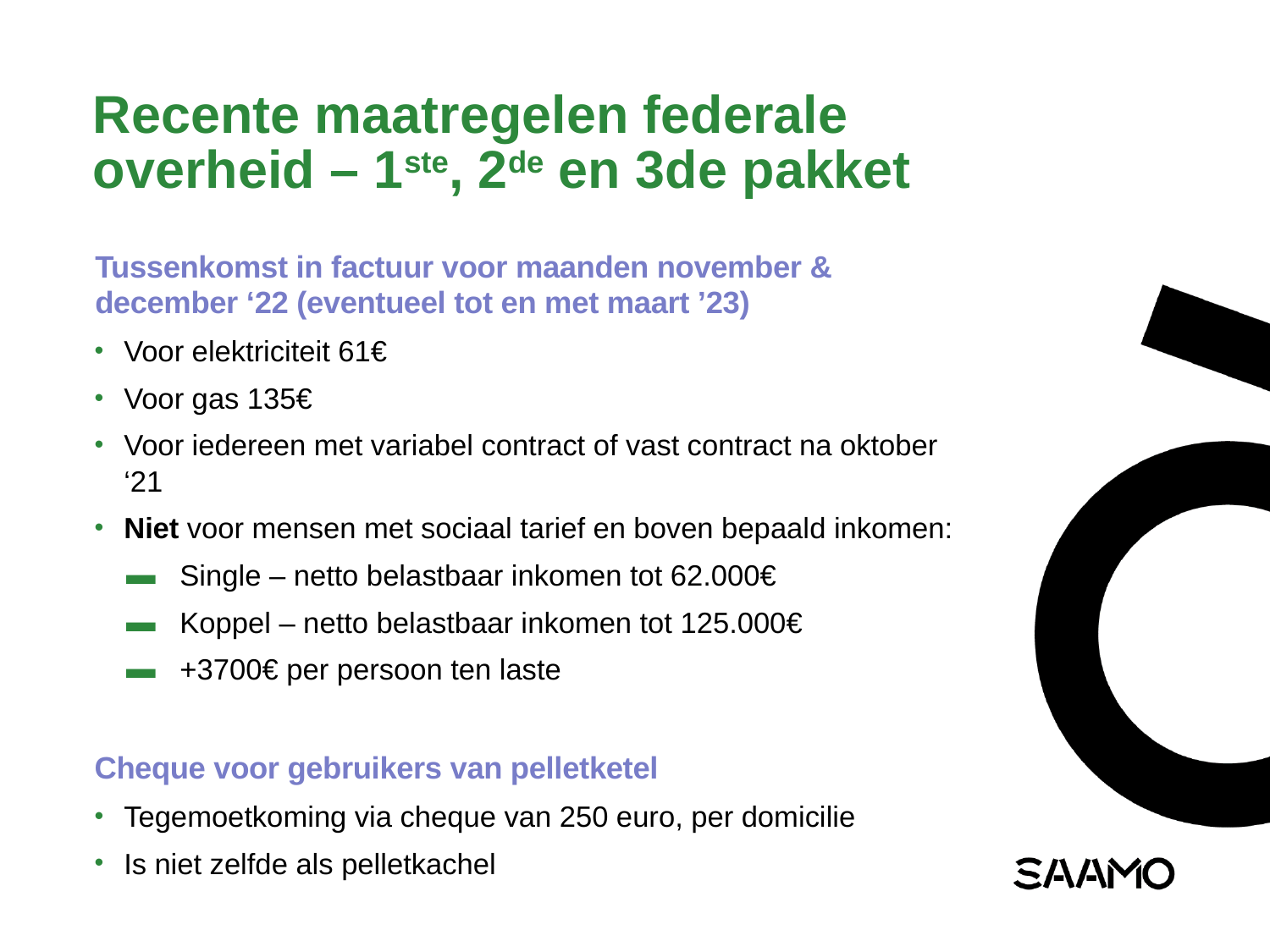

# Recente maatregelen federale overheid – 1ste, 2de en 3de pakket
Tussenkomst in factuur voor maanden november & december ‘22 (eventueel tot en met maart ’23)
Voor elektriciteit 61€
Voor gas 135€
Voor iedereen met variabel contract of vast contract na oktober ‘21
Niet voor mensen met sociaal tarief en boven bepaald inkomen:
Single – netto belastbaar inkomen tot 62.000€
Koppel – netto belastbaar inkomen tot 125.000€
+3700€ per persoon ten laste

Cheque voor gebruikers van pelletketel
Tegemoetkoming via cheque van 250 euro, per domicilie
Is niet zelfde als pelletkachel